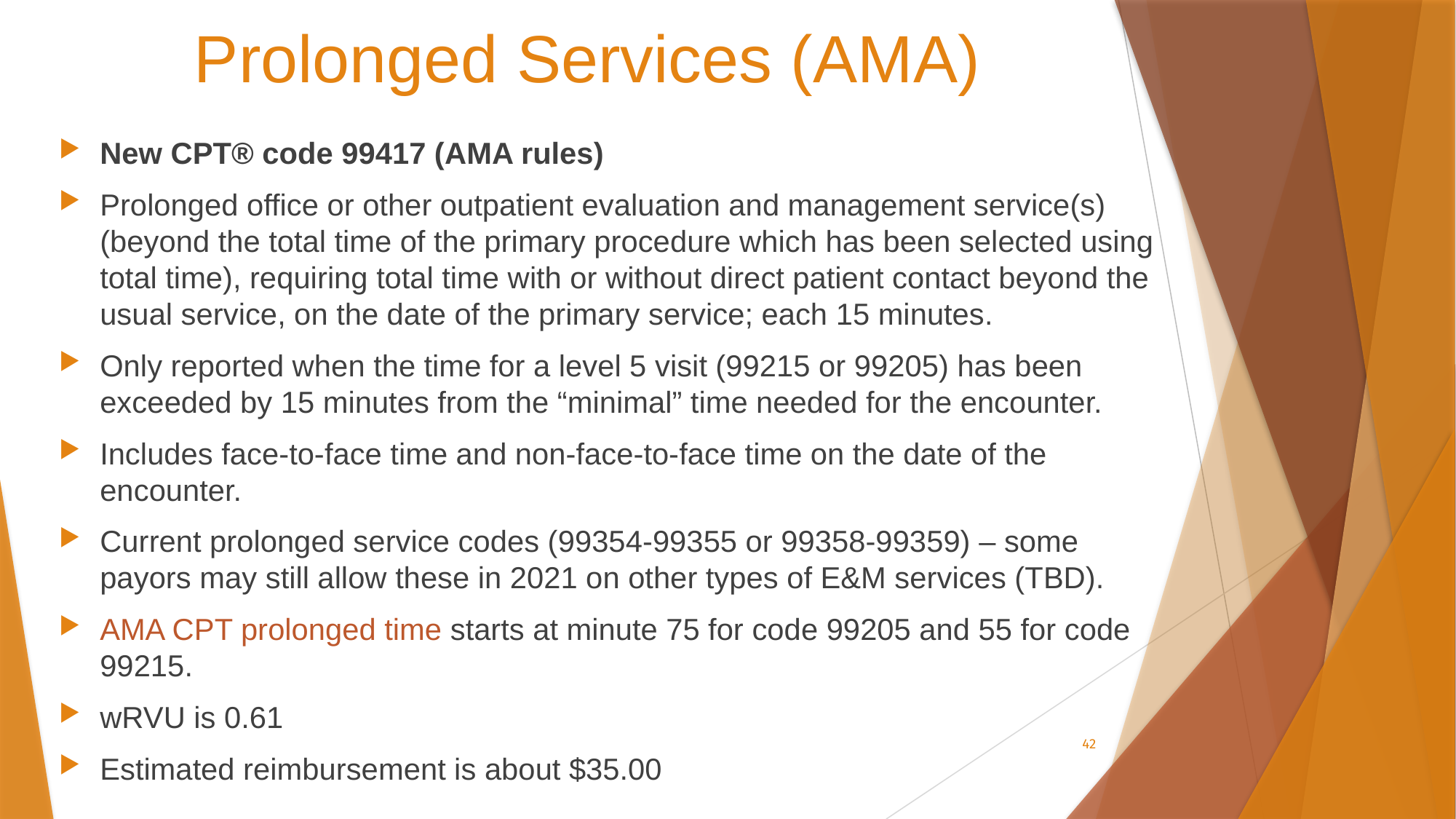

# Prolonged Services (AMA)
New CPT® code 99417 (AMA rules)
Prolonged office or other outpatient evaluation and management service(s) (beyond the total time of the primary procedure which has been selected using total time), requiring total time with or without direct patient contact beyond the usual service, on the date of the primary service; each 15 minutes.
Only reported when the time for a level 5 visit (99215 or 99205) has been exceeded by 15 minutes from the “minimal” time needed for the encounter.
Includes face-to-face time and non-face-to-face time on the date of the encounter.
Current prolonged service codes (99354-99355 or 99358-99359) – some payors may still allow these in 2021 on other types of E&M services (TBD).
AMA CPT prolonged time starts at minute 75 for code 99205 and 55 for code 99215.
wRVU is 0.61
Estimated reimbursement is about $35.00
42